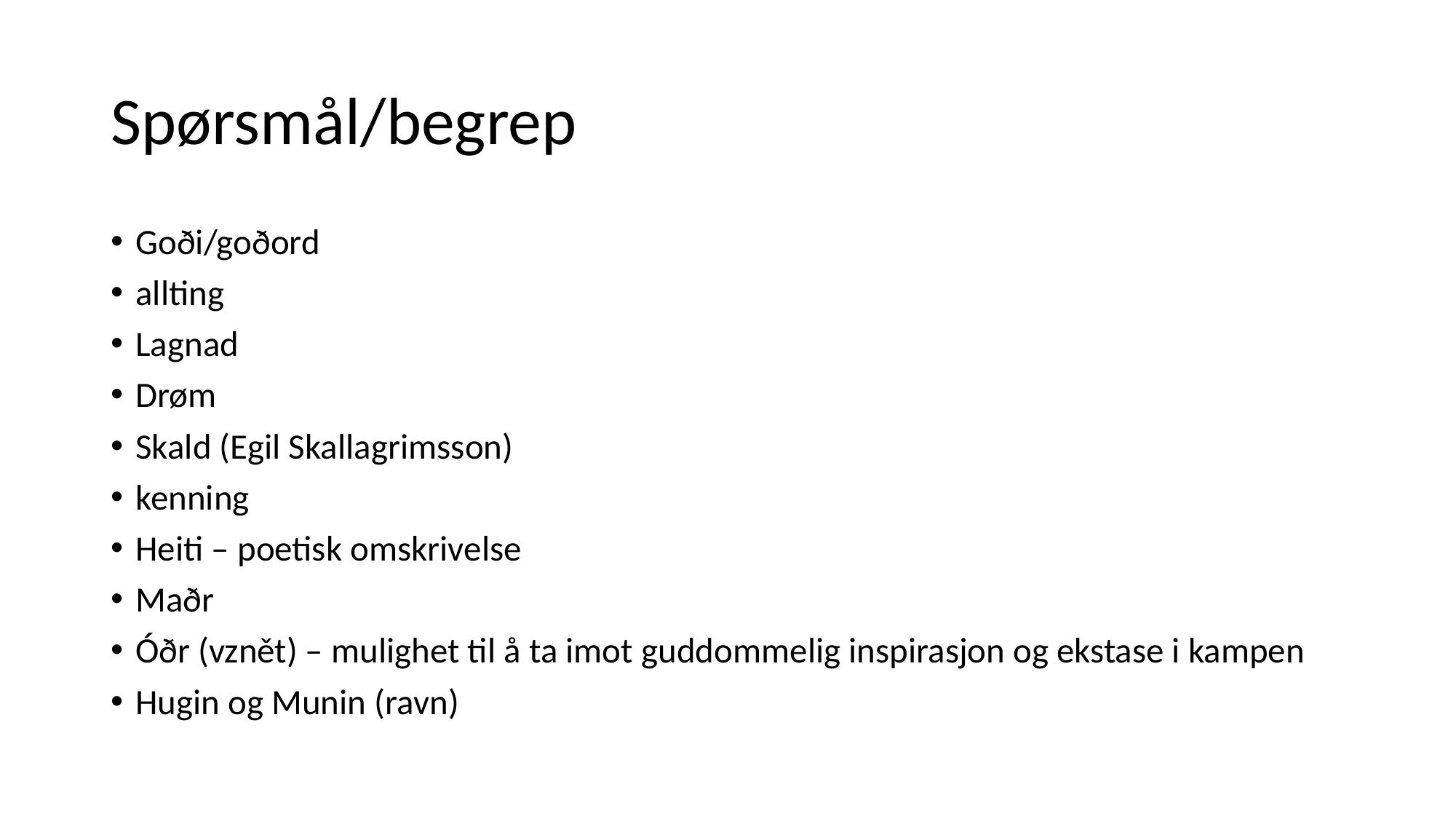

# Spørsmål/begrep
Goði/goðord
allting
Lagnad
Drøm
Skald (Egil Skallagrimsson)
kenning
Heiti – poetisk omskrivelse
Maðr
Óðr (vznět) – mulighet til å ta imot guddommelig inspirasjon og ekstase i kampen
Hugin og Munin (ravn)